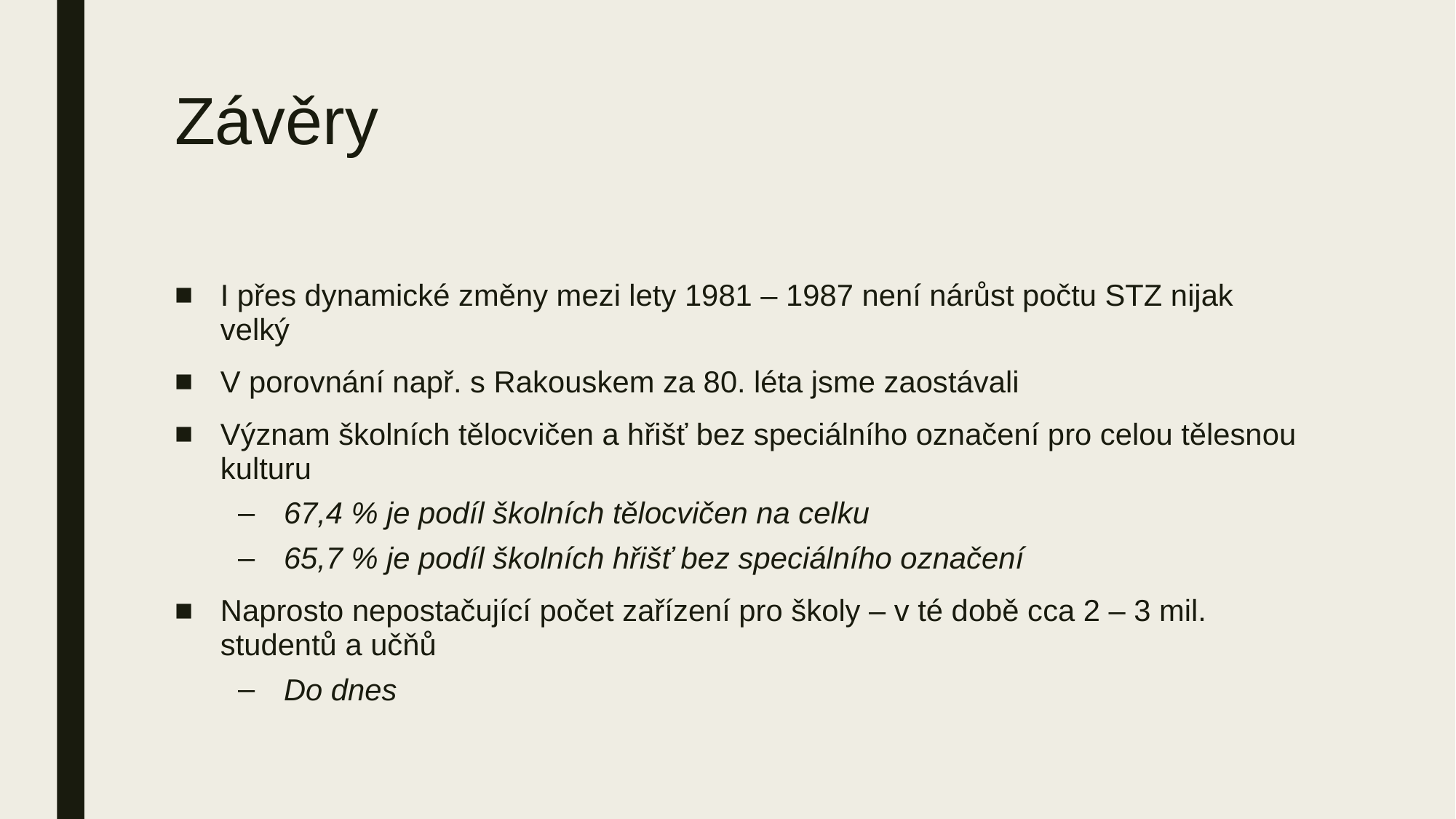

# Závěry
I přes dynamické změny mezi lety 1981 – 1987 není nárůst počtu STZ nijak velký
V porovnání např. s Rakouskem za 80. léta jsme zaostávali
Význam školních tělocvičen a hřišť bez speciálního označení pro celou tělesnou kulturu
67,4 % je podíl školních tělocvičen na celku
65,7 % je podíl školních hřišť bez speciálního označení
Naprosto nepostačující počet zařízení pro školy – v té době cca 2 – 3 mil. studentů a učňů
Do dnes